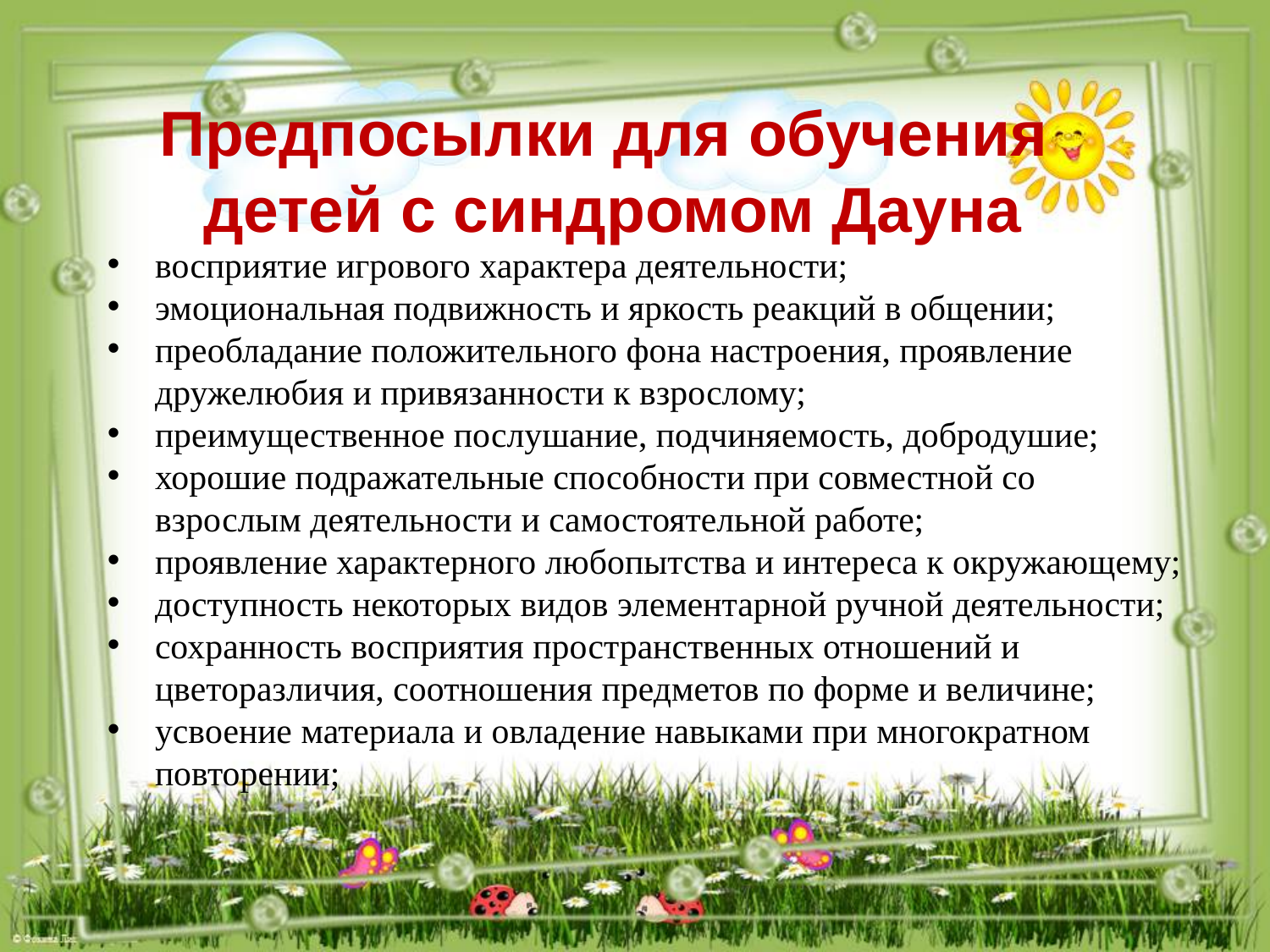

# Предпосылки для обучения детей с синдромом Дауна
восприятие игрового характера деятельности;
эмоциональная подвижность и яркость реакций в общении;
преобладание положительного фона настроения, проявление дружелюбия и привязанности к взрослому;
преимущественное послушание, подчиняемость, добродушие;
хорошие подражательные способности при совместной со взрослым деятельности и самостоятельной работе;
проявление характерного любопытства и интереса к окружающему;
доступность некоторых видов элементарной ручной деятельности;
сохранность восприятия пространственных отношений и цветоразличия, соотношения предметов по форме и величине;
усвоение материала и овладение навыками при многократном повторении;